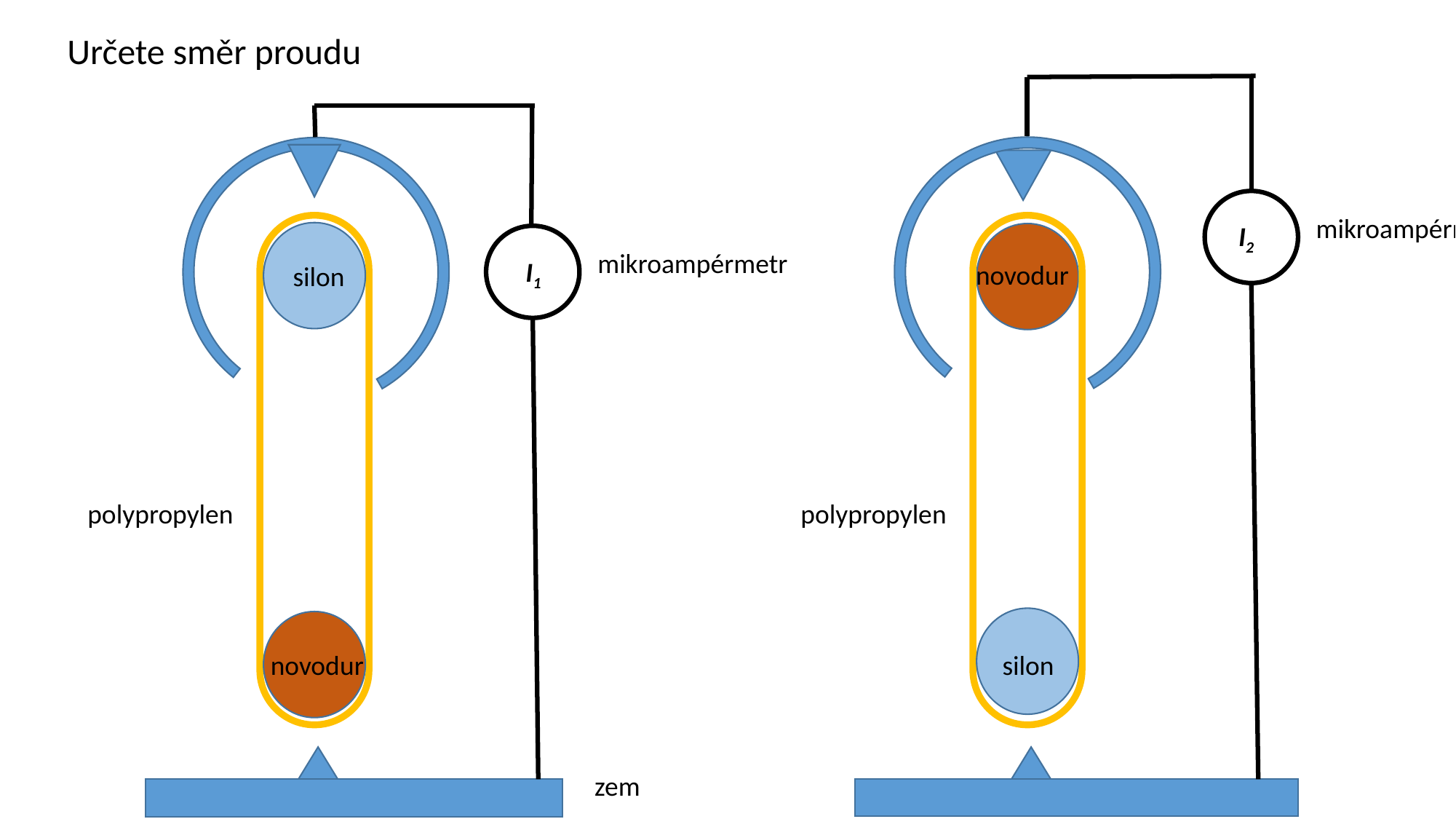

# Určete směr proudu

mikroampérmetr
I2

mikroampérmetr
I1
novodur
silon
polypropylen
polypropylen

novodur
silon

zem